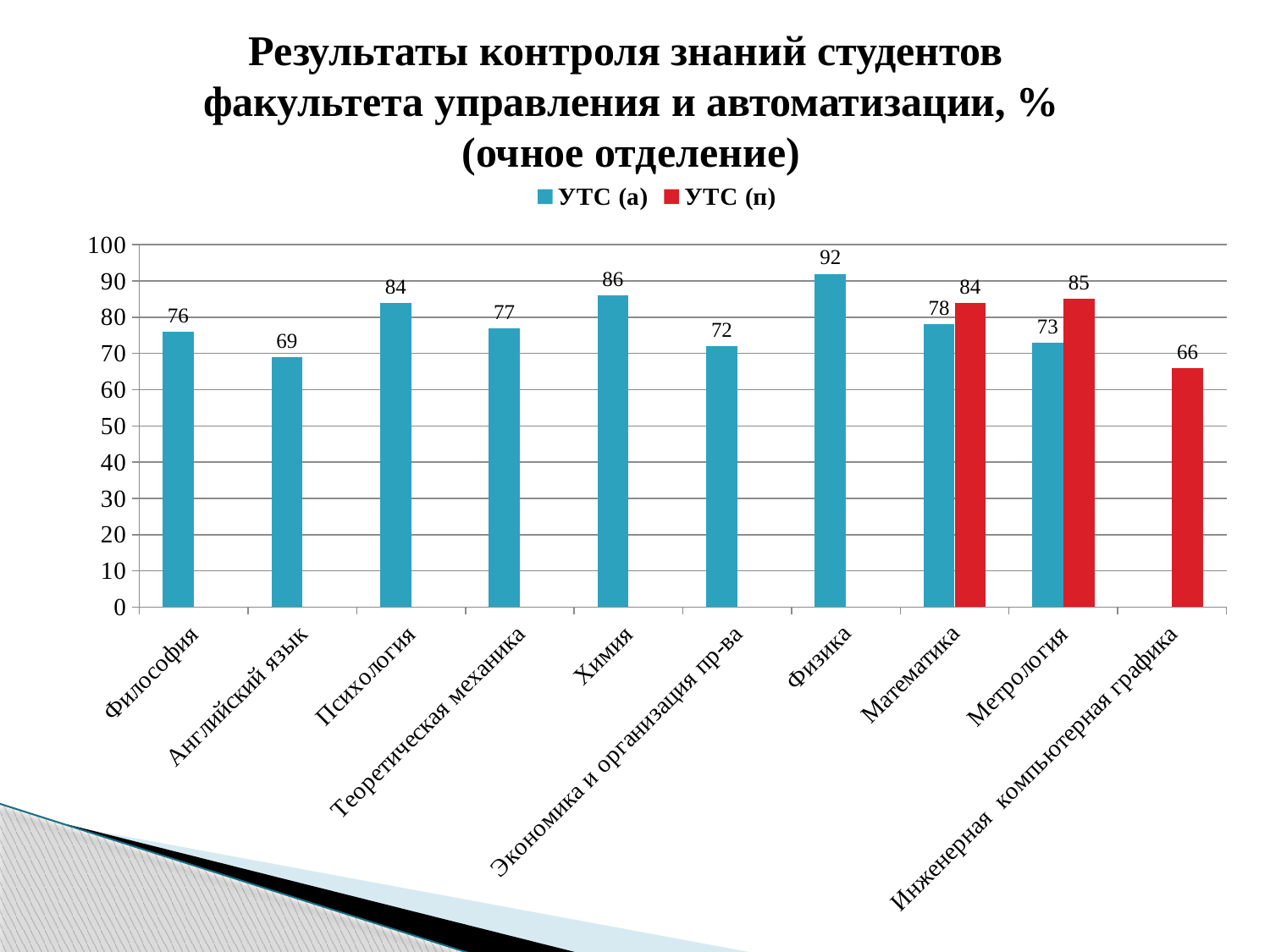

# Результаты контроля знаний студентов факультета управления и автоматизации, % (очное отделение)

### Chart

| Category | УТС (а) | УТС (п) |
|---|---|---|
| Философия | 76.0 | None |
| Английский язык | 69.0 | None |
| Психология | 84.0 | None |
| Теоретическая механика | 77.0 | None |
| Химия | 86.0 | None |
| Экономика и организация пр-ва | 72.0 | None |
| Физика | 92.0 | None |
| Математика | 78.0 | 84.0 |
| Метрология | 73.0 | 85.0 |
| Инженерная  компьютерная графика | None | 66.0 |